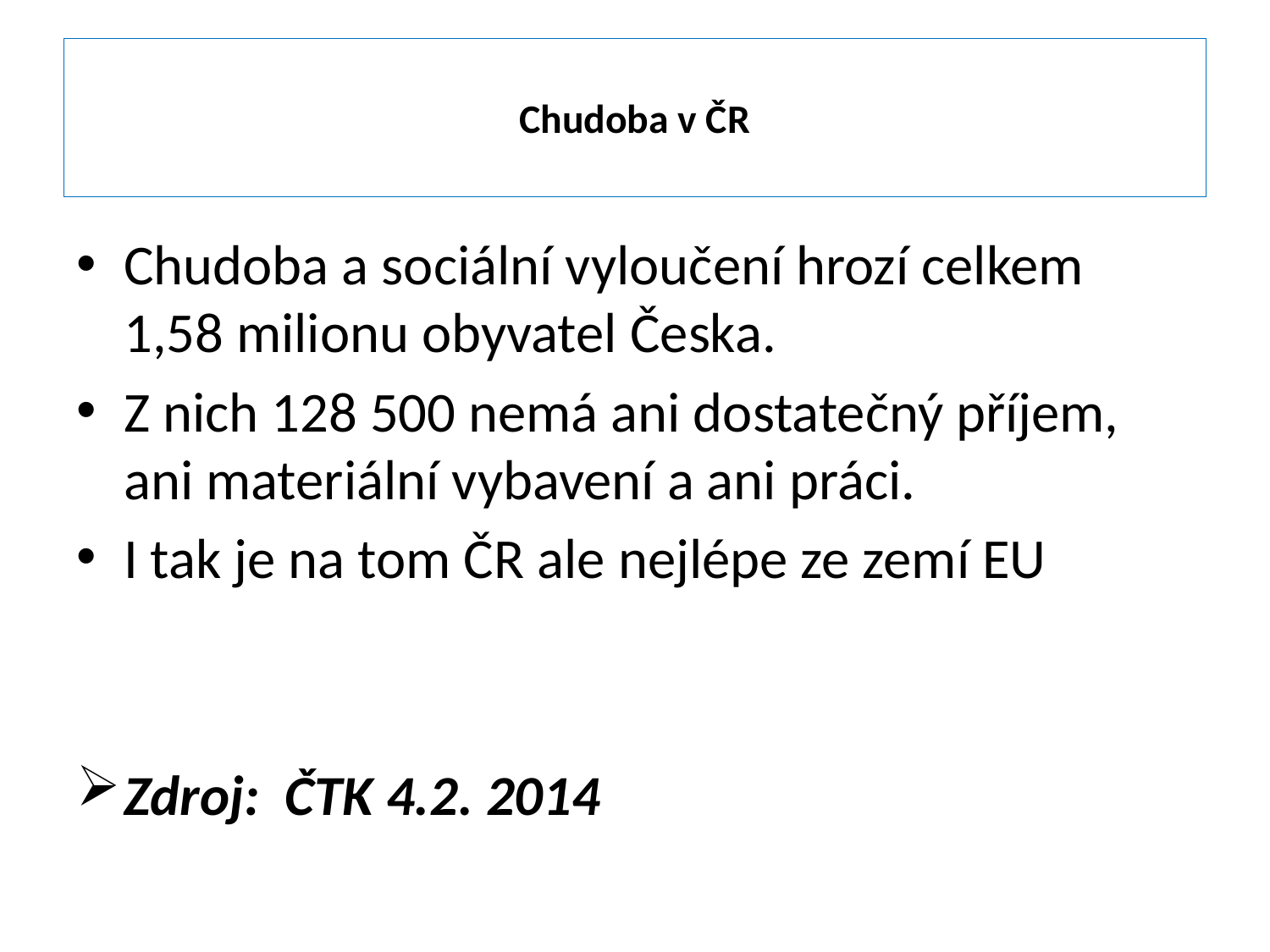

# Chudoba v ČR
Chudoba a sociální vyloučení hrozí celkem 1,58 milionu obyvatel Česka.
Z nich 128 500 nemá ani dostatečný příjem, ani materiální vybavení a ani práci.
I tak je na tom ČR ale nejlépe ze zemí EU

Zdroj:  ČTK 4.2. 2014